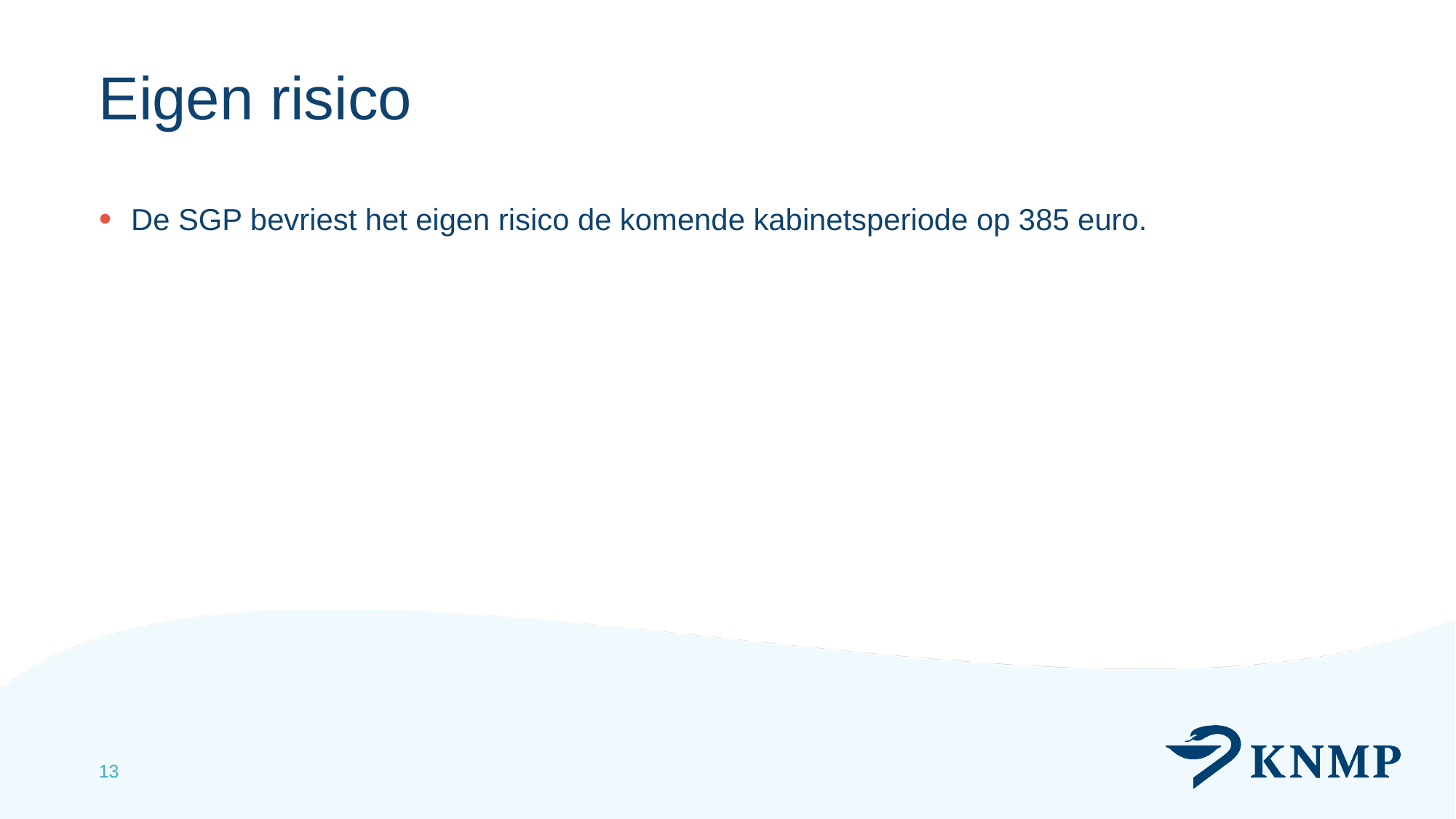

# Eigen risico
De SGP bevriest het eigen risico de komende kabinetsperiode op 385 euro.
13